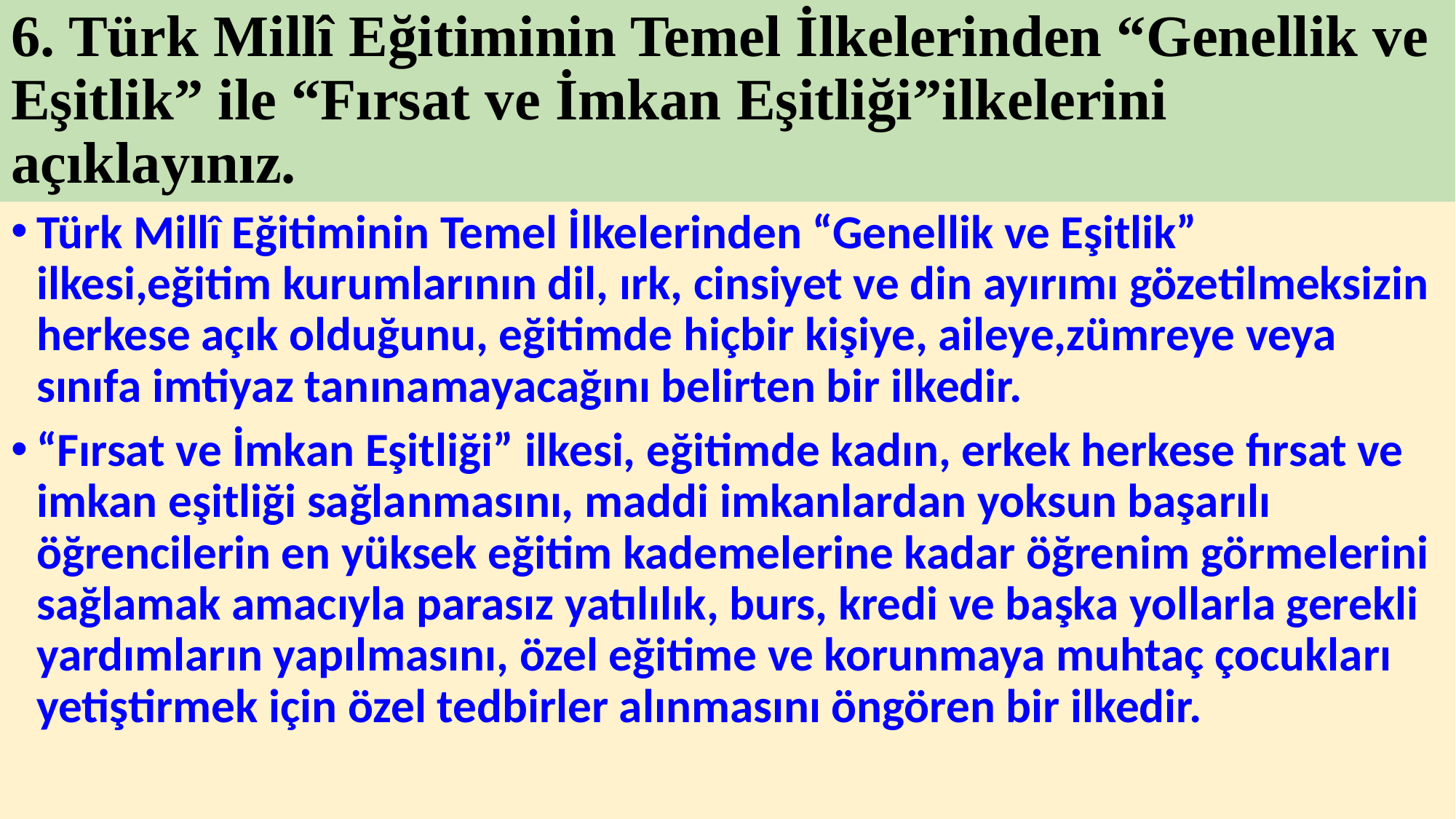

# 6. Türk Millî Eğitiminin Temel İlkelerinden “Genellik ve Eşitlik” ile “Fırsat ve İmkan Eşitliği”ilkelerini açıklayınız.
Türk Millî Eğitiminin Temel İlkelerinden “Genellik ve Eşitlik” ilkesi,eğitim kurumlarının dil, ırk, cinsiyet ve din ayırımı gözetilmeksizin herkese açık olduğunu, eğitimde hiçbir kişiye, aileye,zümreye veya sınıfa imtiyaz tanınamayacağını belirten bir ilkedir.
“Fırsat ve İmkan Eşitliği” ilkesi, eğitimde kadın, erkek herkese fırsat ve imkan eşitliği sağlanmasını, maddi imkanlardan yoksun başarılı öğrencilerin en yüksek eğitim kademelerine kadar öğrenim görmelerini sağlamak amacıyla parasız yatılılık, burs, kredi ve başka yollarla gerekli yardımların yapılmasını, özel eğitime ve korunmaya muhtaç çocukları yetiştirmek için özel tedbirler alınmasını öngören bir ilkedir.